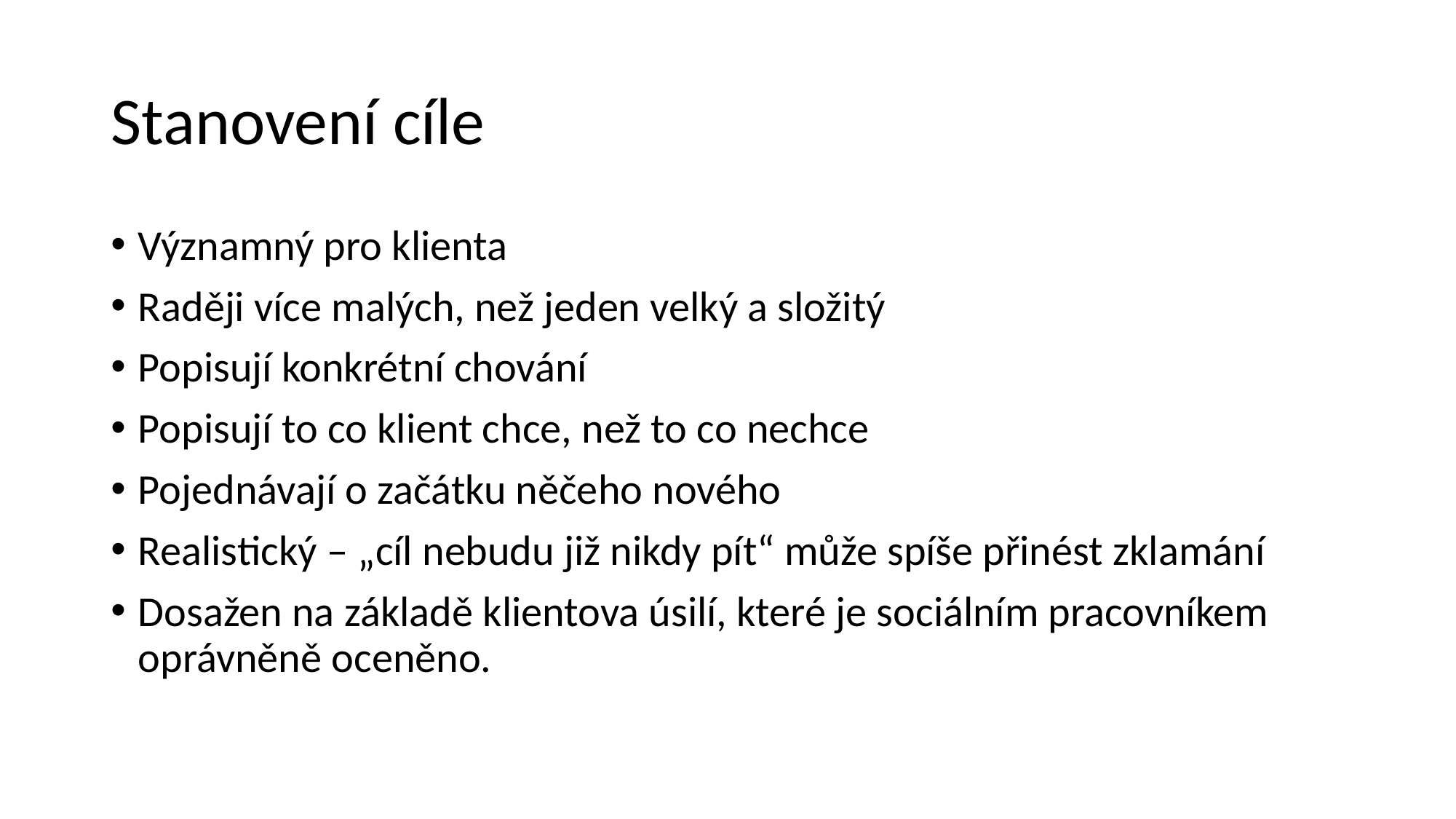

# Stanovení cíle
Významný pro klienta
Raději více malých, než jeden velký a složitý
Popisují konkrétní chování
Popisují to co klient chce, než to co nechce
Pojednávají o začátku něčeho nového
Realistický – „cíl nebudu již nikdy pít“ může spíše přinést zklamání
Dosažen na základě klientova úsilí, které je sociálním pracovníkem oprávněně oceněno.